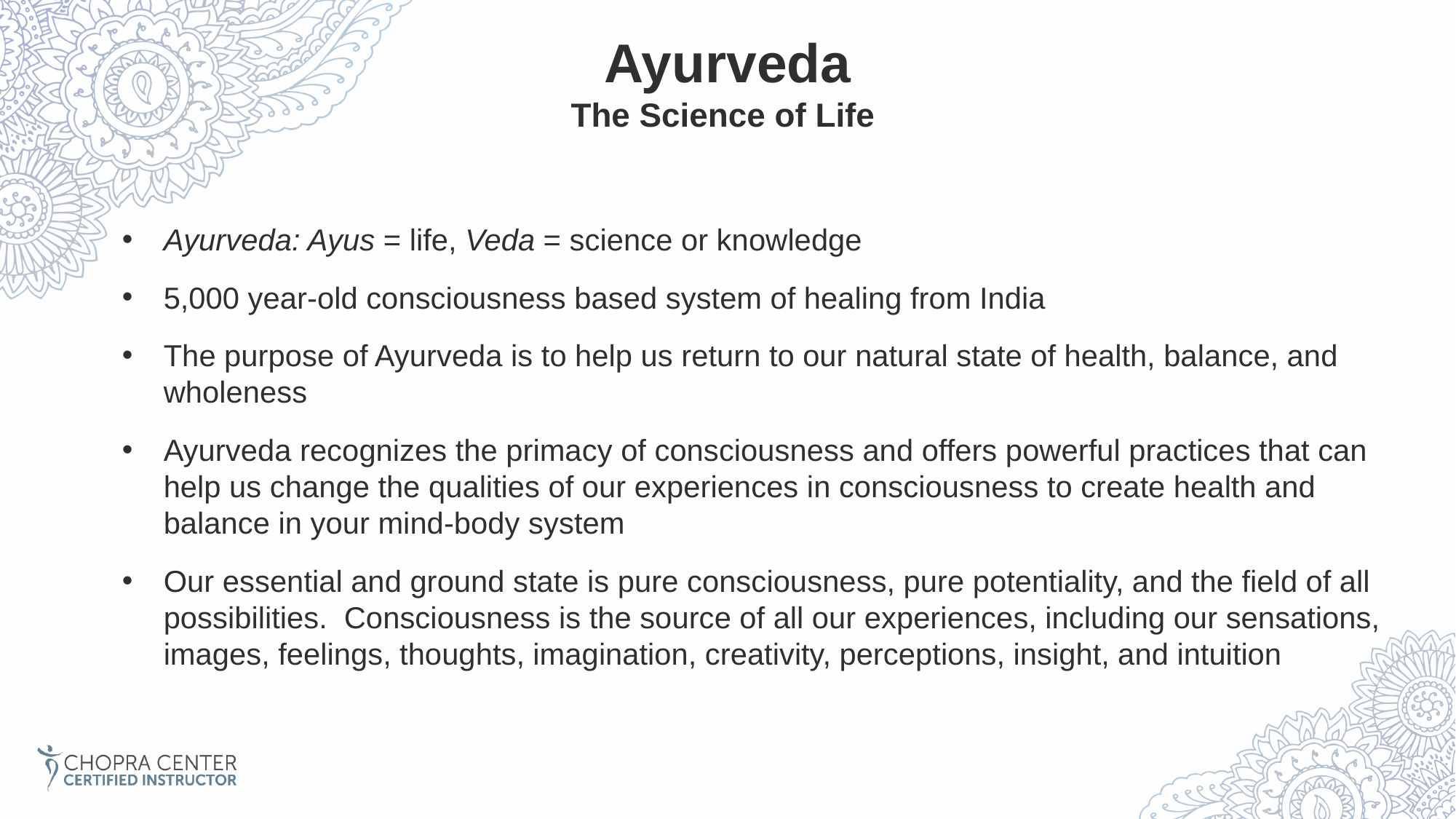

Ayurveda
The Science of Life

Ayurveda: Ayus = life, Veda = science or knowledge
5,000 year-old consciousness based system of healing from India
The purpose of Ayurveda is to help us return to our natural state of health, balance, and wholeness
Ayurveda recognizes the primacy of consciousness and offers powerful practices that can help us change the qualities of our experiences in consciousness to create health and balance in your mind-body system
Our essential and ground state is pure consciousness, pure potentiality, and the field of all possibilities.  Consciousness is the source of all our experiences, including our sensations, images, feelings, thoughts, imagination, creativity, perceptions, insight, and intuition